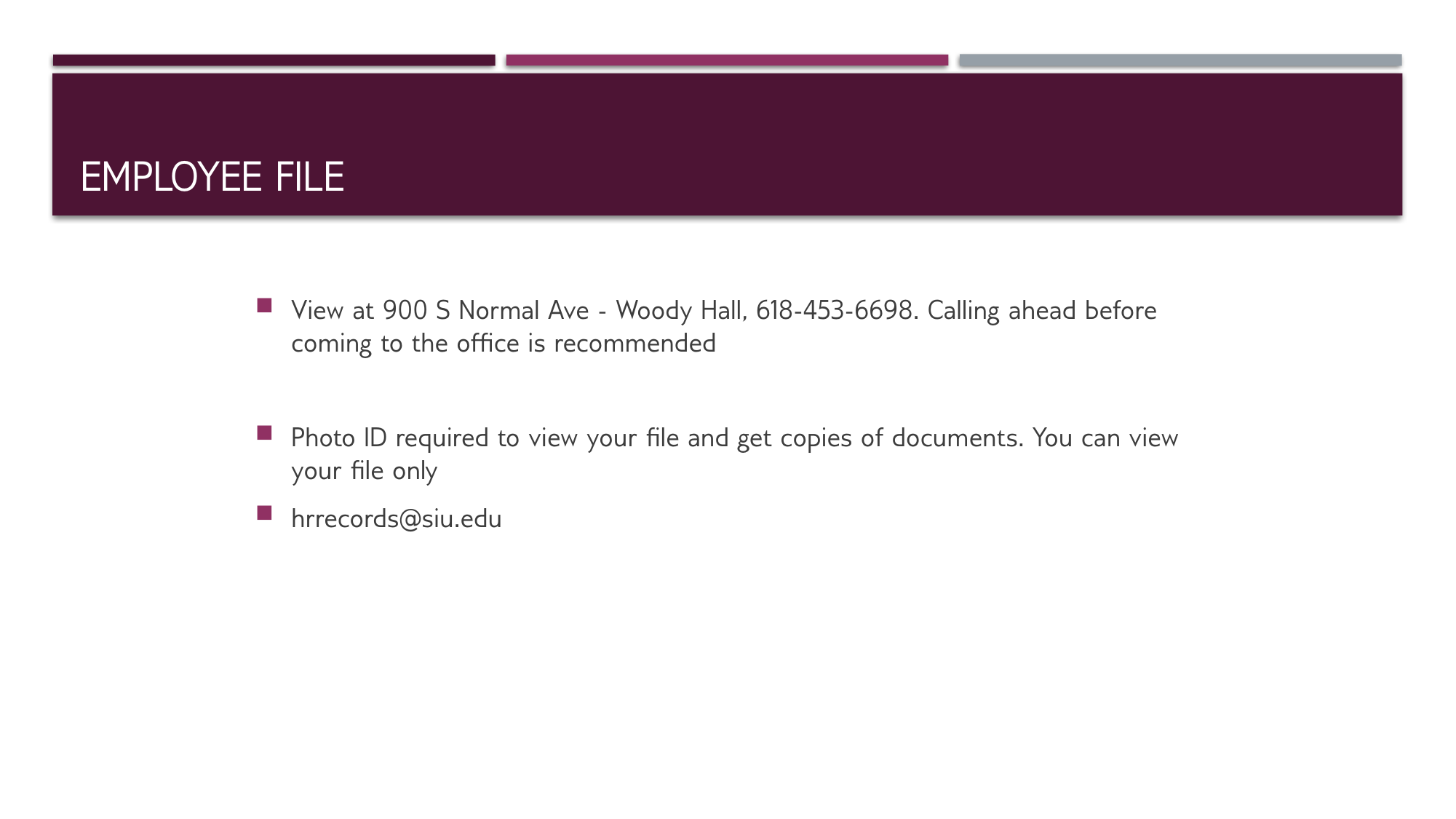

# Employee File
View at 900 S Normal Ave - Woody Hall, 618-453-6698. Calling ahead before coming to the office is recommended

Photo ID required to view your file and get copies of documents. You can view your file only
hrrecords@siu.edu